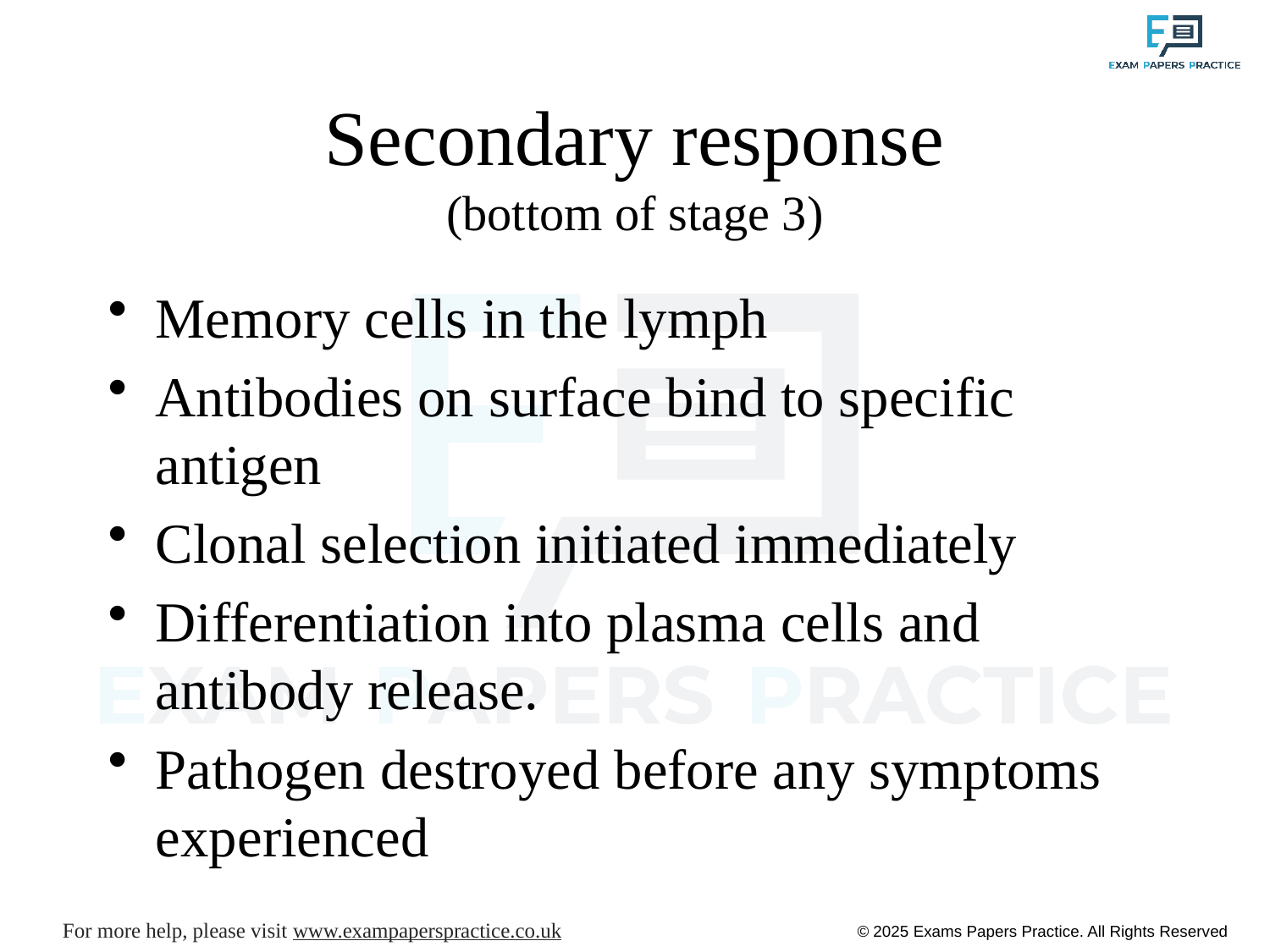

# Secondary response (bottom of stage 3)
Memory cells in the lymph
Antibodies on surface bind to specific antigen
Clonal selection initiated immediately
Differentiation into plasma cells and antibody release.
Pathogen destroyed before any symptoms experienced